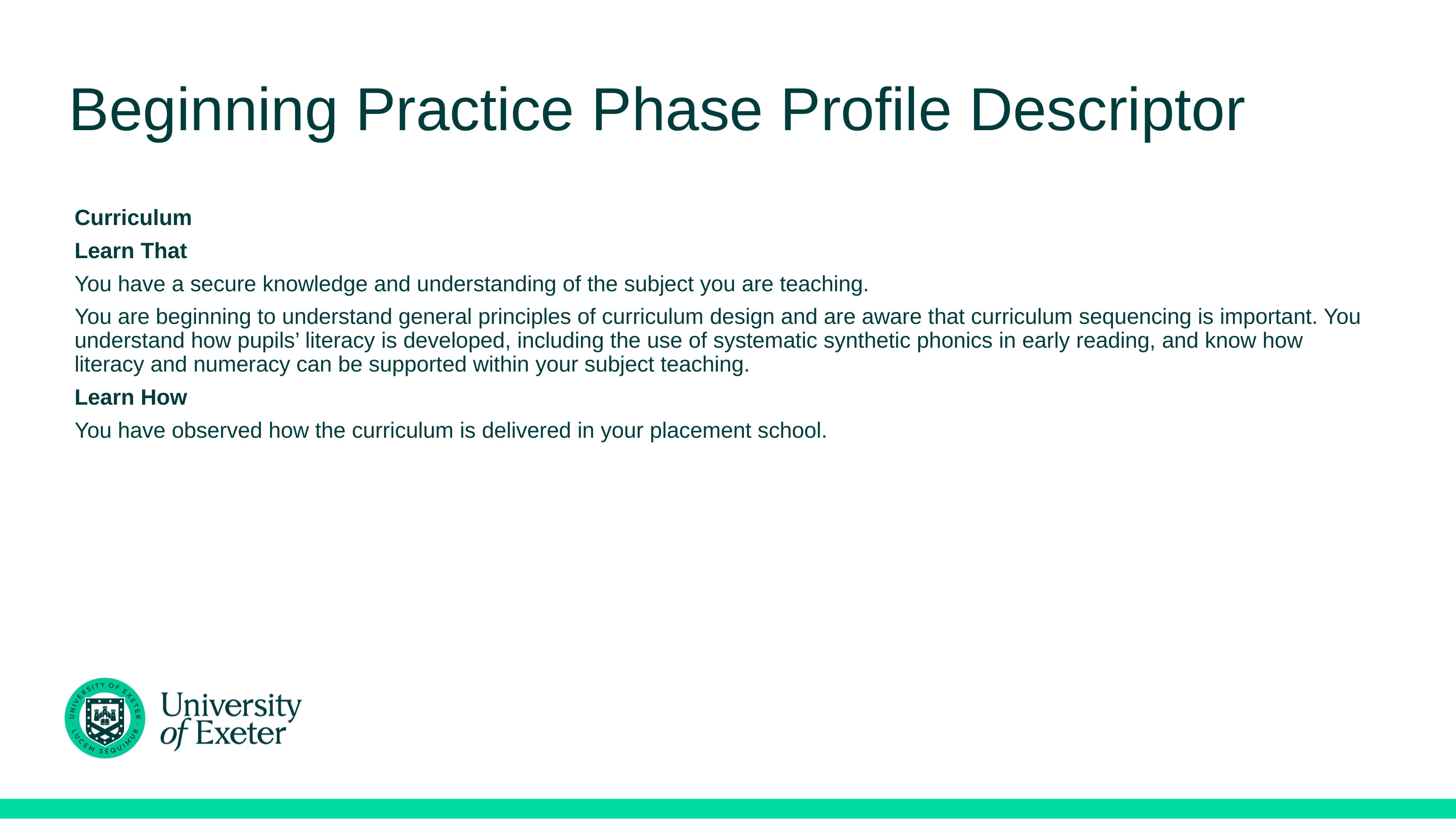

# Beginning Practice Phase Profile Descriptor
Curriculum
Learn That
You have a secure knowledge and understanding of the subject you are teaching.
You are beginning to understand general principles of curriculum design and are aware that curriculum sequencing is important. You understand how pupils’ literacy is developed, including the use of systematic synthetic phonics in early reading, and know how literacy and numeracy can be supported within your subject teaching.
Learn How
You have observed how the curriculum is delivered in your placement school.